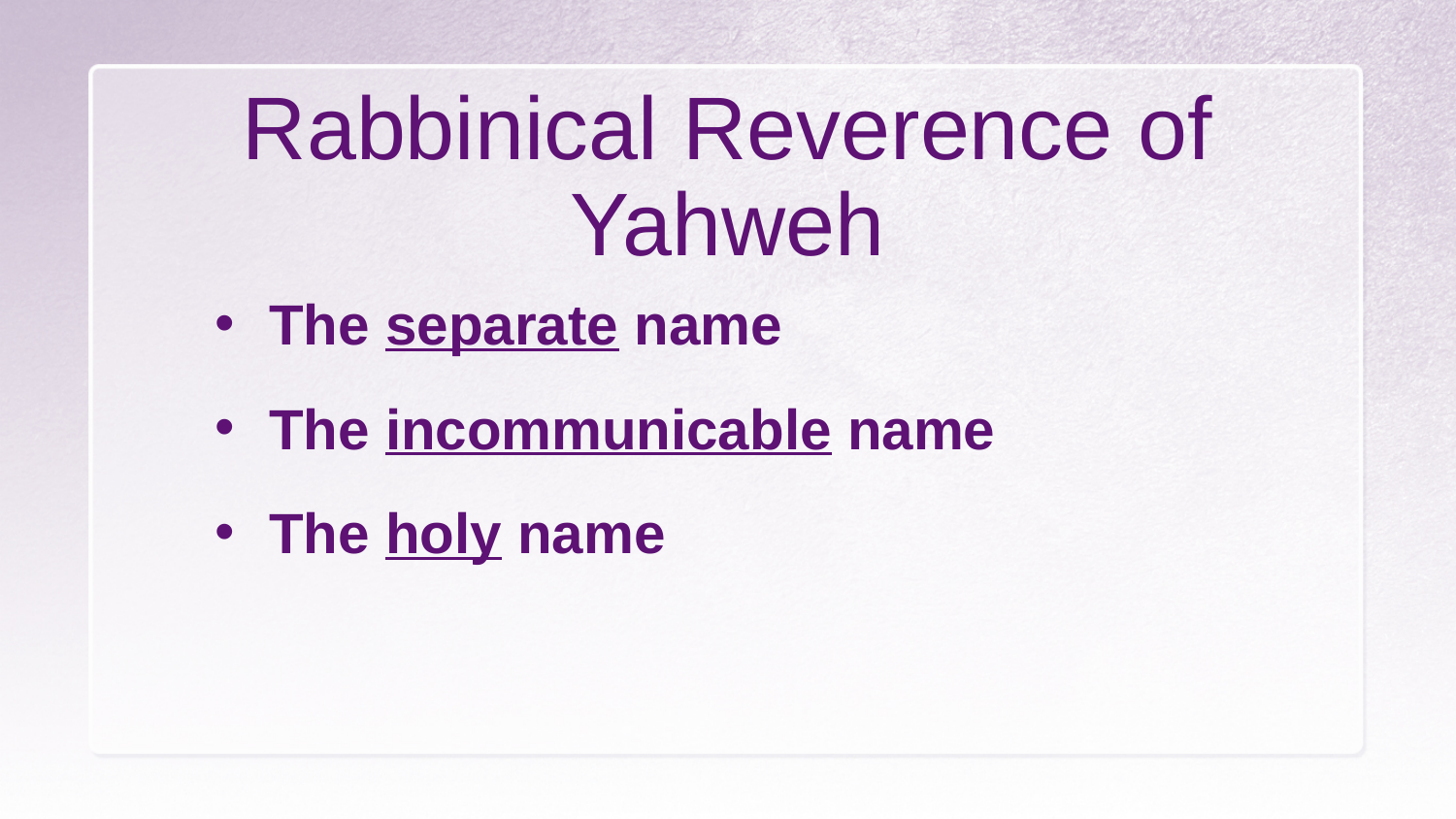

# Rabbinical Reverence of Yahweh
The separate name
The incommunicable name
The holy name